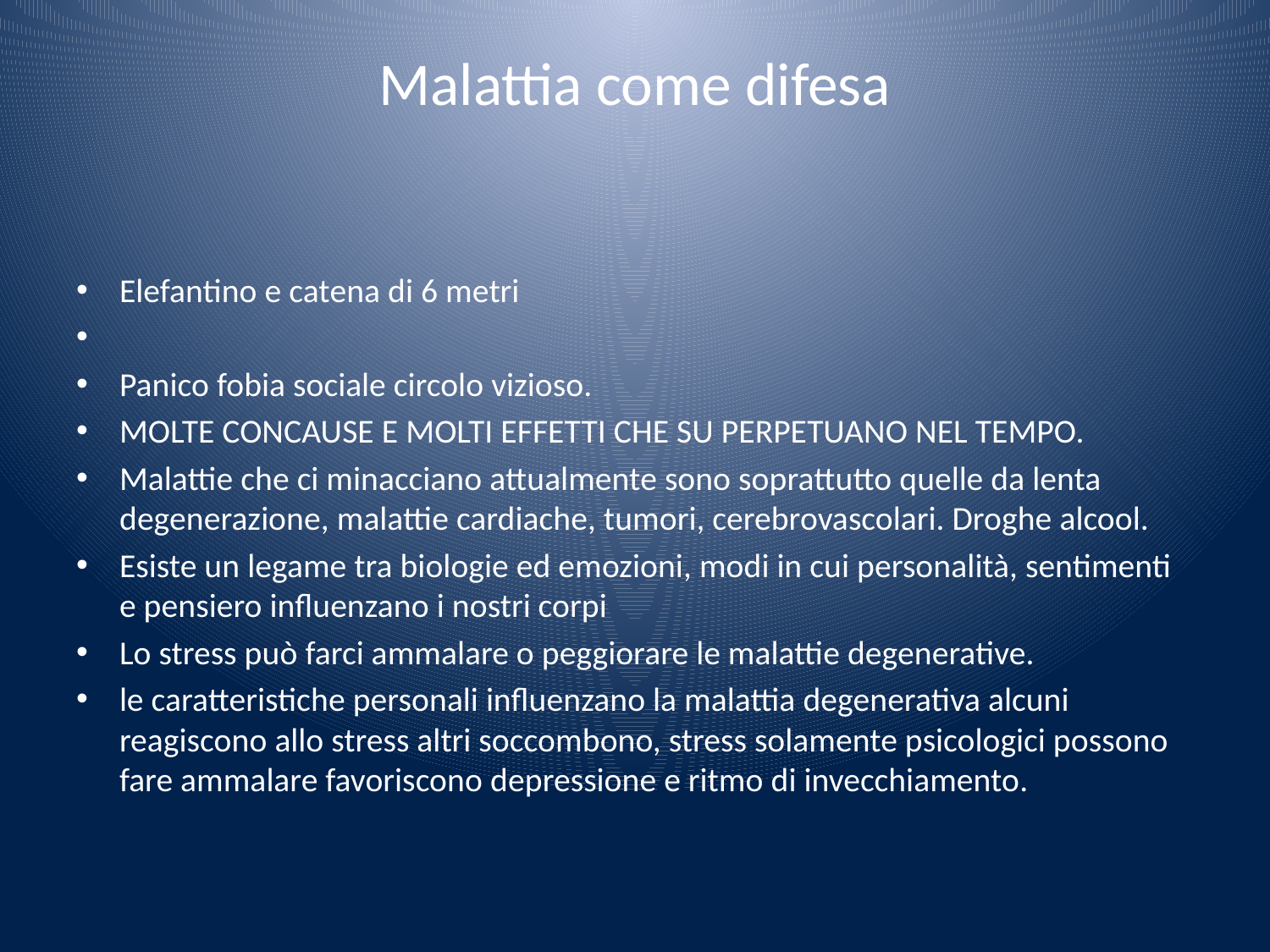

# Malattia come difesa

Elefantino e catena di 6 metri

Panico fobia sociale circolo vizioso.
MOLTE CONCAUSE E MOLTI EFFETTI CHE SU PERPETUANO NEL TEMPO.
Malattie che ci minacciano attualmente sono soprattutto quelle da lenta degenerazione, malattie cardiache, tumori, cerebrovascolari. Droghe alcool.
Esiste un legame tra biologie ed emozioni, modi in cui personalità, sentimenti e pensiero influenzano i nostri corpi
Lo stress può farci ammalare o peggiorare le malattie degenerative.
le caratteristiche personali influenzano la malattia degenerativa alcuni reagiscono allo stress altri soccombono, stress solamente psicologici possono fare ammalare favoriscono depressione e ritmo di invecchiamento.